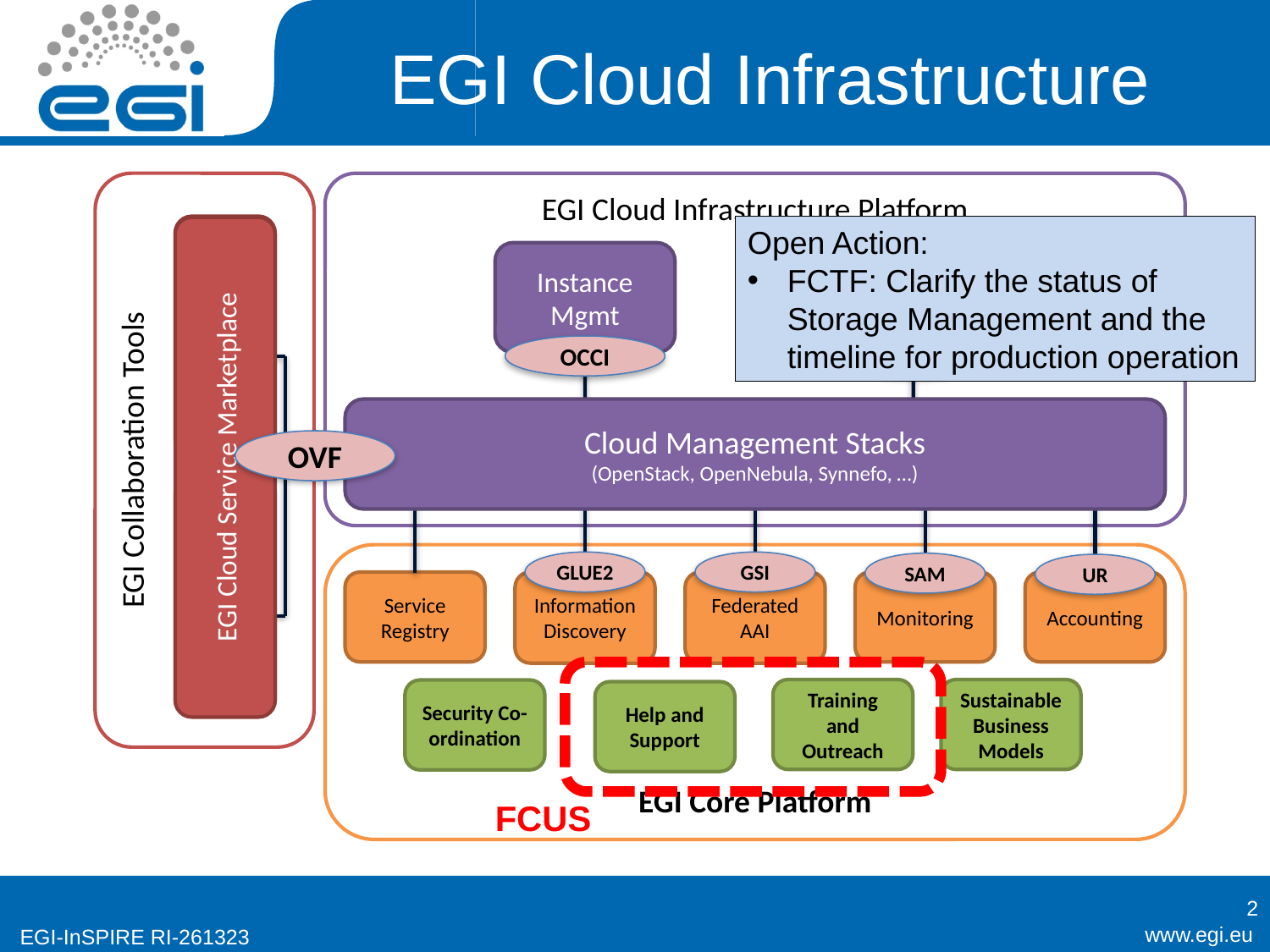

# EGI Cloud Infrastructure
EGI Collaboration Tools
EGI Cloud Infrastructure Platform
Open Action:
FCTF: Clarify the status of Storage Management and the timeline for production operation
Instance Mgmt
Storage Management
Image Repository
OCCI
CDMI
Cloud Management Stacks
(OpenStack, OpenNebula, Synnefo, …)
EGI Cloud Service Marketplace
OVF
EGI Core Platform
EGI Application DB
GLUE2
GSI
SAM
UR
Service
Registry
Information Discovery
Federated AAI
Monitoring
Accounting

Training and Outreach
Sustainable Business Models
Security Co-ordination
Help and Support
FCUS
2